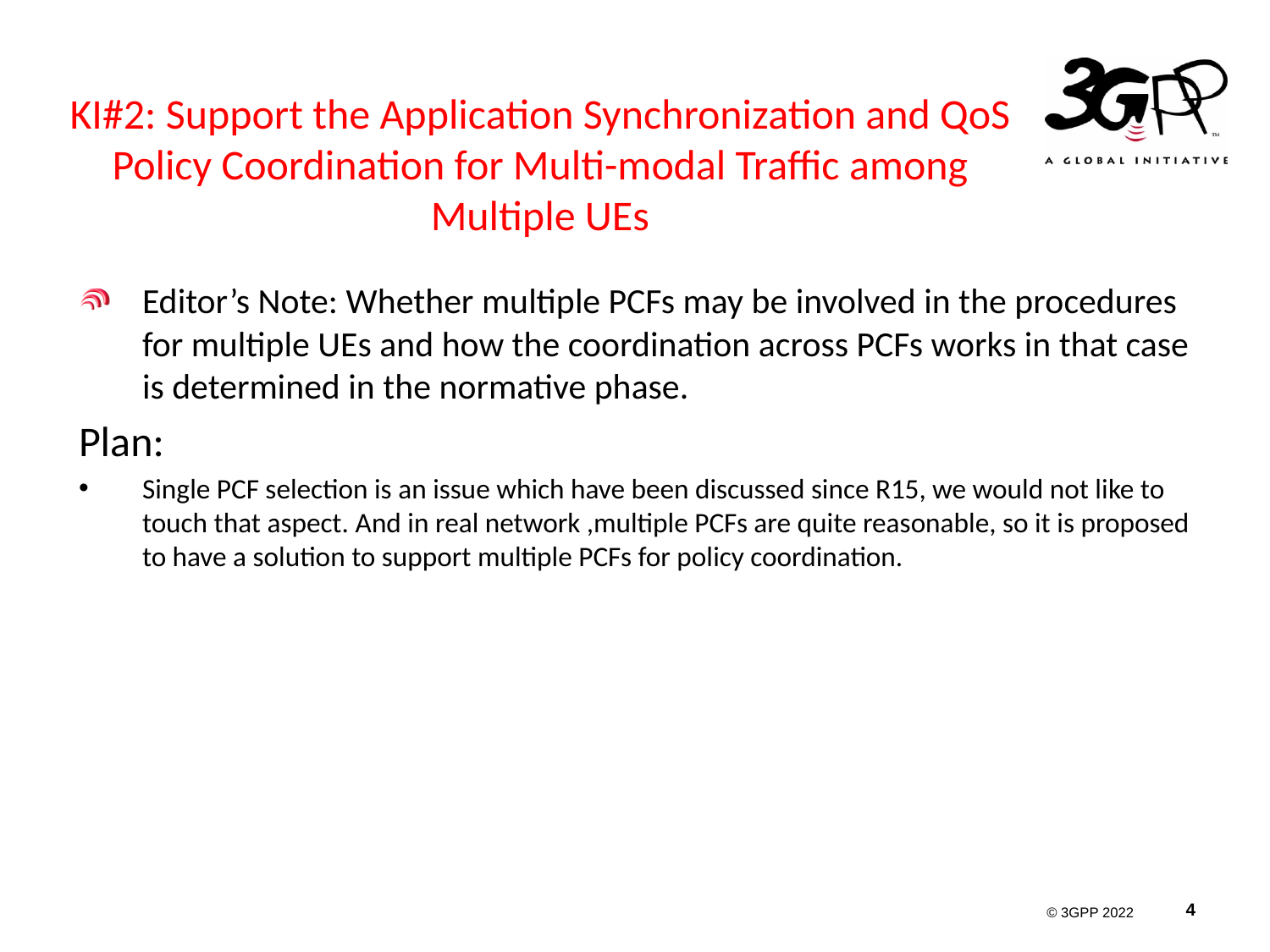

# KI#2: Support the Application Synchronization and QoS Policy Coordination for Multi-modal Traffic among Multiple UEs
Editor’s Note: Whether multiple PCFs may be involved in the procedures for multiple UEs and how the coordination across PCFs works in that case is determined in the normative phase.
Plan:
Single PCF selection is an issue which have been discussed since R15, we would not like to touch that aspect. And in real network ,multiple PCFs are quite reasonable, so it is proposed to have a solution to support multiple PCFs for policy coordination.